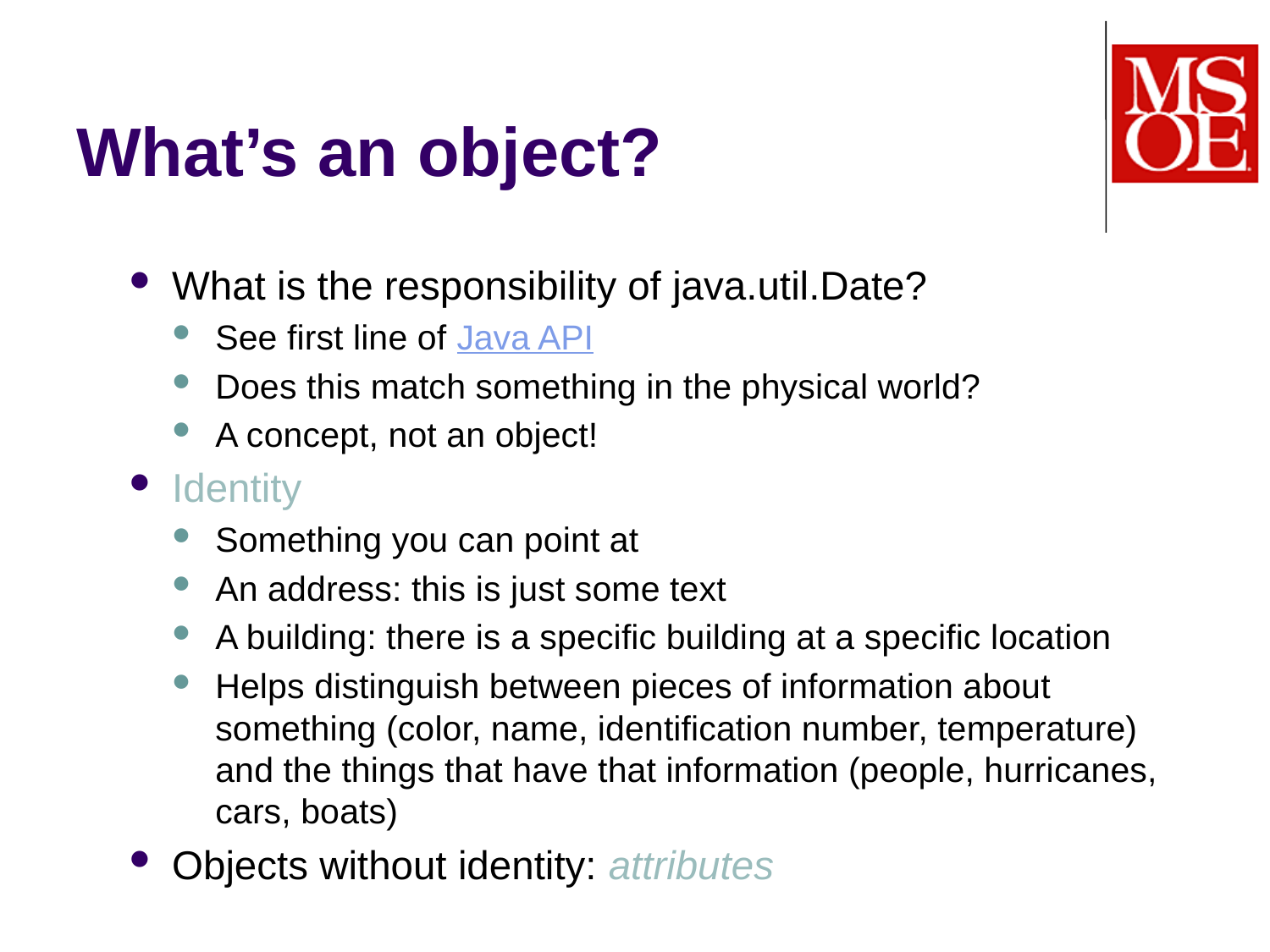

# What’s an object?
What is the responsibility of java.util.Date?
See first line of Java API
Does this match something in the physical world?
A concept, not an object!
Identity
Something you can point at
An address: this is just some text
A building: there is a specific building at a specific location
Helps distinguish between pieces of information about something (color, name, identification number, temperature) and the things that have that information (people, hurricanes, cars, boats)
Objects without identity: attributes